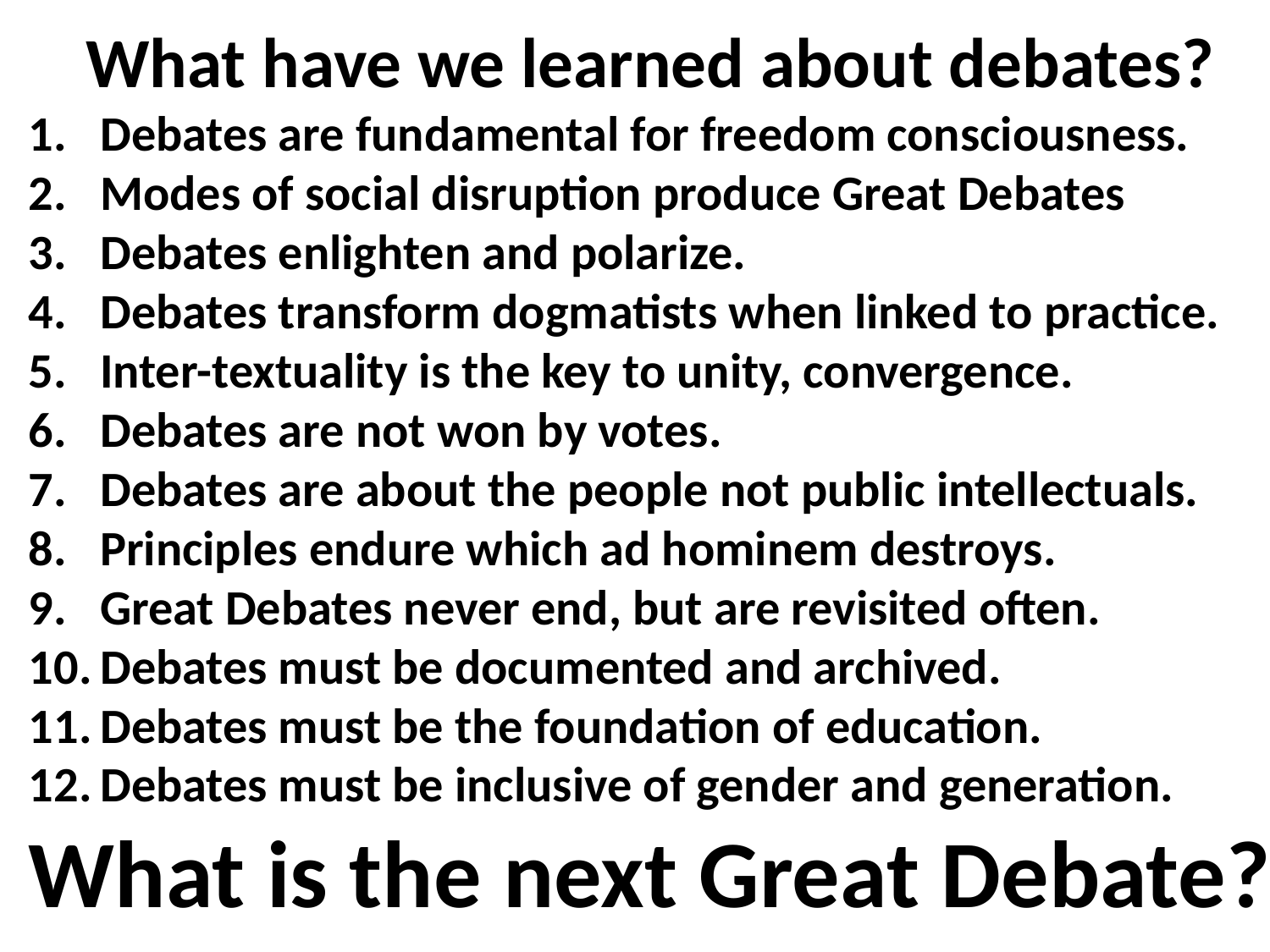

What have we learned about debates?
Debates are fundamental for freedom consciousness.
Modes of social disruption produce Great Debates
Debates enlighten and polarize.
Debates transform dogmatists when linked to practice.
Inter-textuality is the key to unity, convergence.
Debates are not won by votes.
Debates are about the people not public intellectuals.
Principles endure which ad hominem destroys.
Great Debates never end, but are revisited often.
Debates must be documented and archived.
Debates must be the foundation of education.
Debates must be inclusive of gender and generation.
What is the next Great Debate?